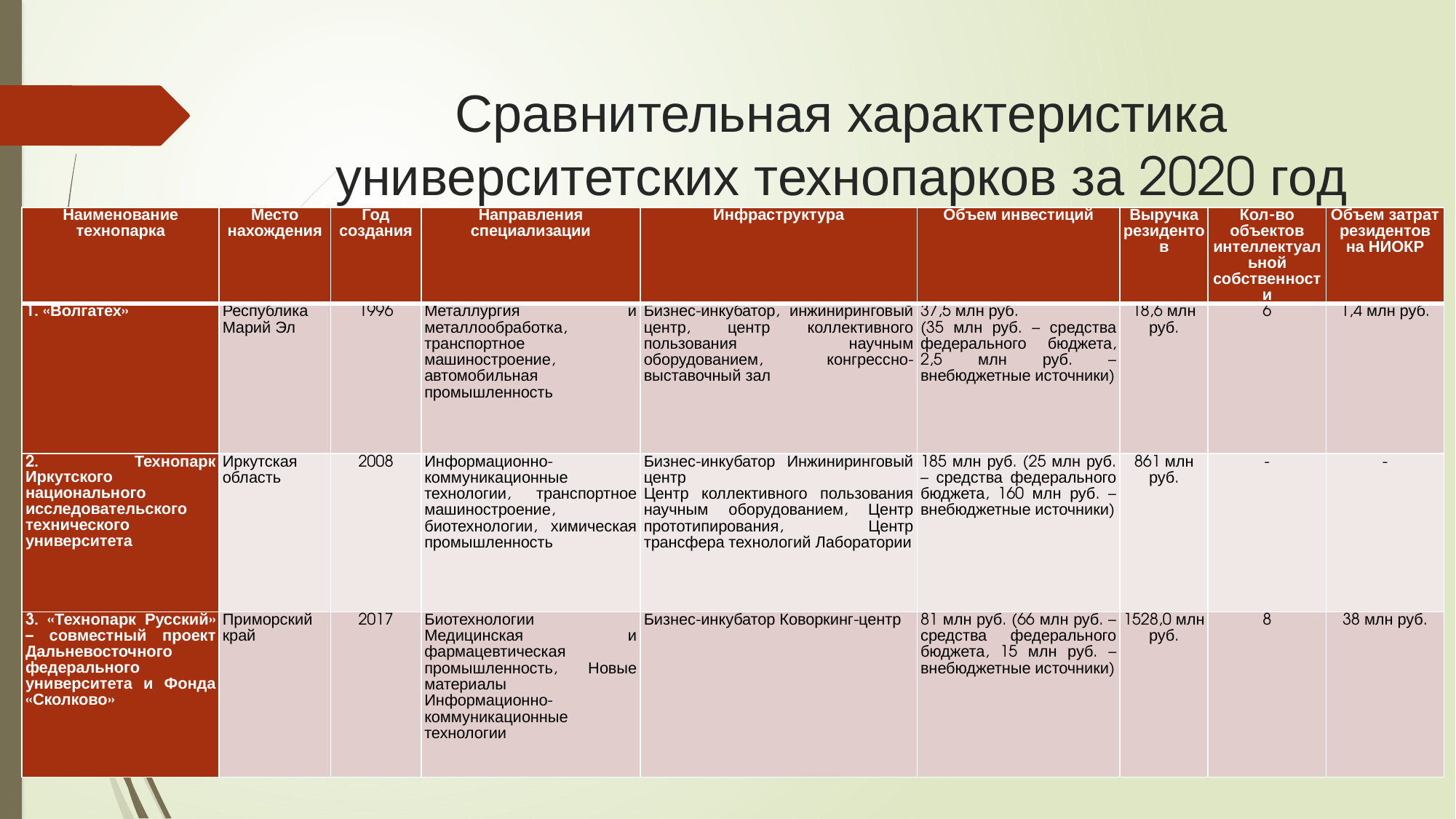

# Сравнительная характеристика университетских технопарков за 2020 год
| Наименование технопарка | Место нахождения | Год создания | Направления специализации | Инфраструктура | Объем инвестиций | Выручка резидентов | Кол-во объектов интеллектуальной собственности | Объем затрат резидентов на НИОКР |
| --- | --- | --- | --- | --- | --- | --- | --- | --- |
| 1. «Волгатех» | Республика Марий Эл | 1996 | Металлургия и металлообработка, транспортное машиностроение, автомобильная промышленность | Бизнес-инкубатор, инжиниринговый центр, центр коллективного пользования научным оборудованием, конгрессно-выставочный зал | 37,5 млн руб. (35 млн руб. – средства федерального бюджета, 2,5 млн руб. – внебюджетные источники) | 18,6 млн руб. | 6 | 1,4 млн руб. |
| 2. Технопарк Иркутского национального исследовательского технического университета | Иркутская область | 2008 | Информационно-коммуникационные технологии, транспортное машиностроение, биотехнологии, химическая промышленность | Бизнес-инкубатор Инжиниринговый центр Центр коллективного пользования научным оборудованием, Центр прототипирования, Центр трансфера технологий Лаборатории | 185 млн руб. (25 млн руб. – средства федерального бюджета, 160 млн руб. – внебюджетные источники) | 861 млн руб. | - | - |
| 3. «Технопарк Русский» – совместный проект Дальневосточного федерального университета и Фонда «Сколково» | Приморский край | 2017 | Биотехнологии Медицинская и фармацевтическая промышленность, Новые материалы Информационно-коммуникационные технологии | Бизнес-инкубатор Коворкинг-центр | 81 млн руб. (66 млн руб. – средства федерального бюджета, 15 млн руб. – внебюджетные источники) | 1528,0 млн руб. | 8 | 38 млн руб. |